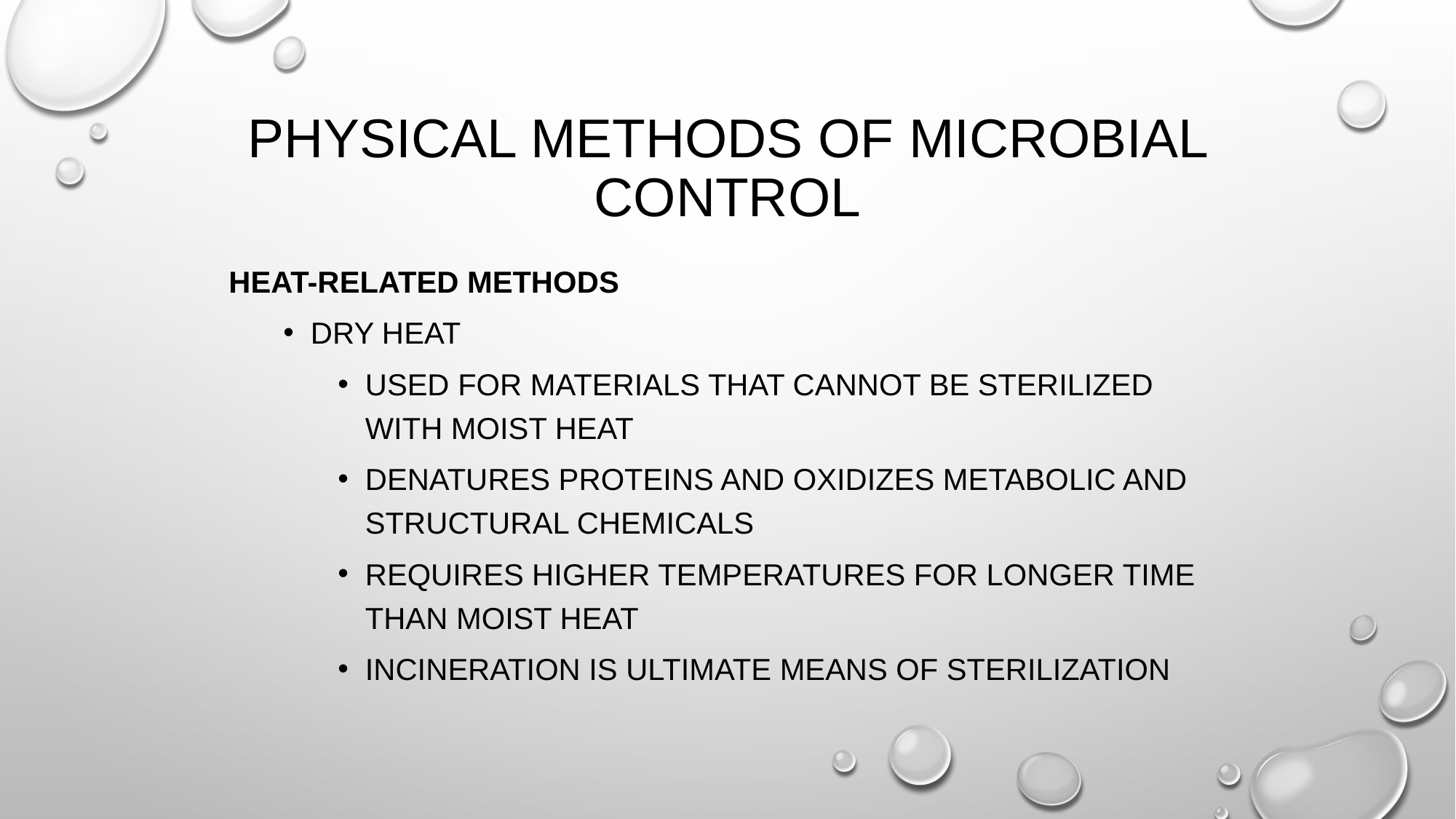

# Physical Methods of Microbial Control
Heat-Related Methods
Dry heat
Used for materials that cannot be sterilized with moist heat
Denatures proteins and oxidizes metabolic and structural chemicals
Requires higher temperatures for longer time than moist heat
Incineration is ultimate means of sterilization